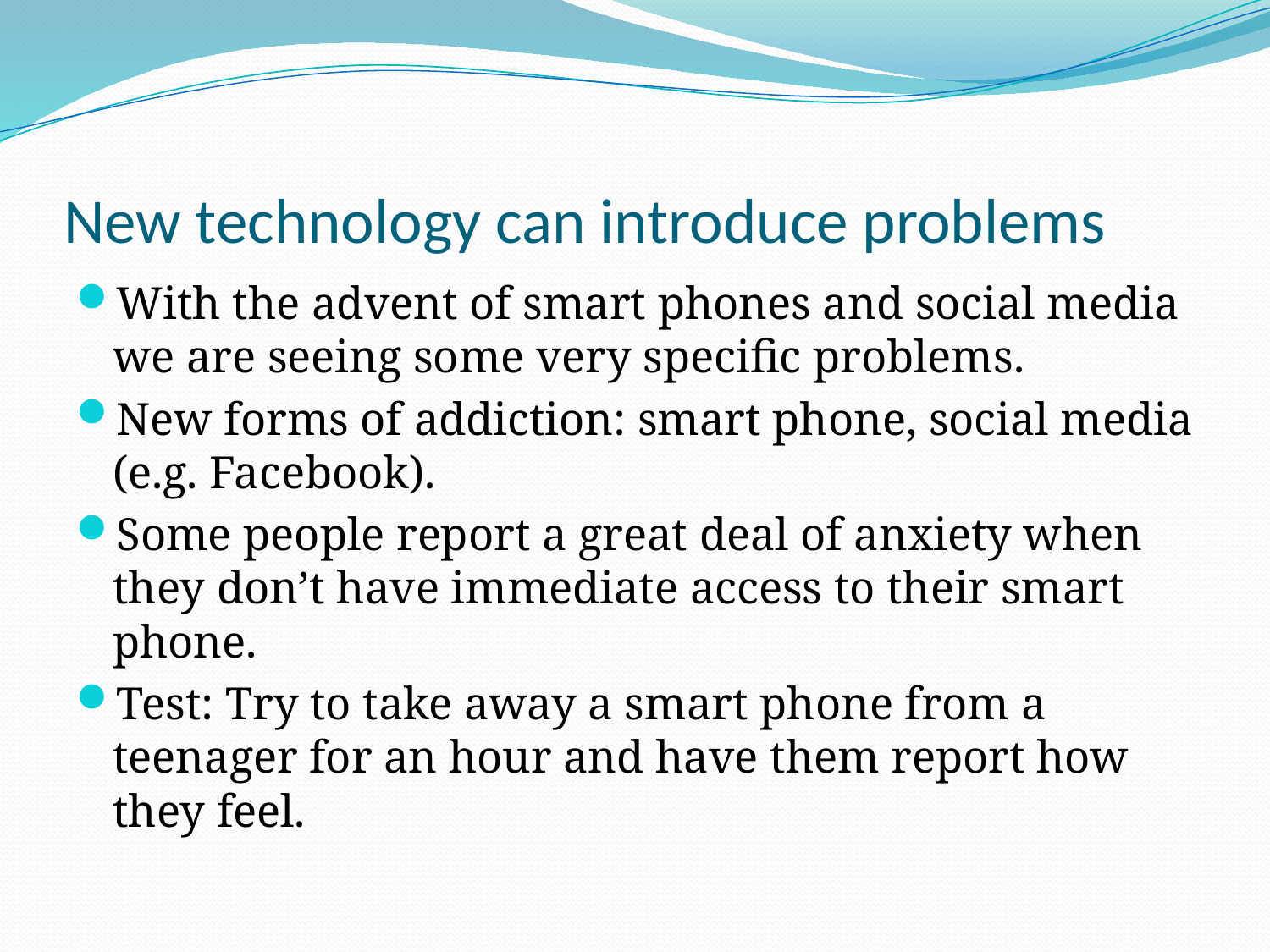

# New technology can introduce problems
With the advent of smart phones and social media we are seeing some very specific problems.
New forms of addiction: smart phone, social media (e.g. Facebook).
Some people report a great deal of anxiety when they don’t have immediate access to their smart phone.
Test: Try to take away a smart phone from a teenager for an hour and have them report how they feel.